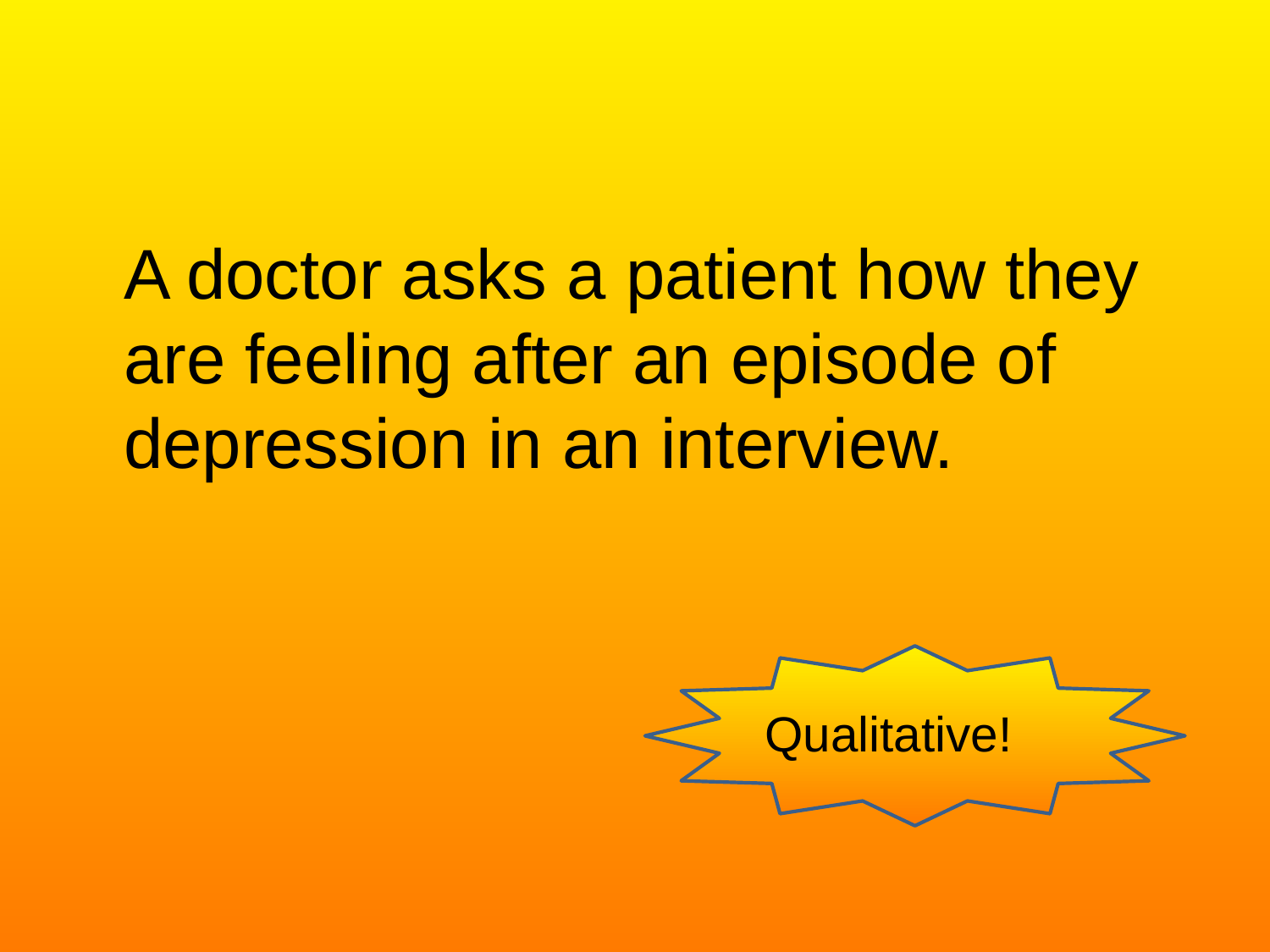

#
	A doctor asks a patient how they are feeling after an episode of depression in an interview.

  Qualitative!